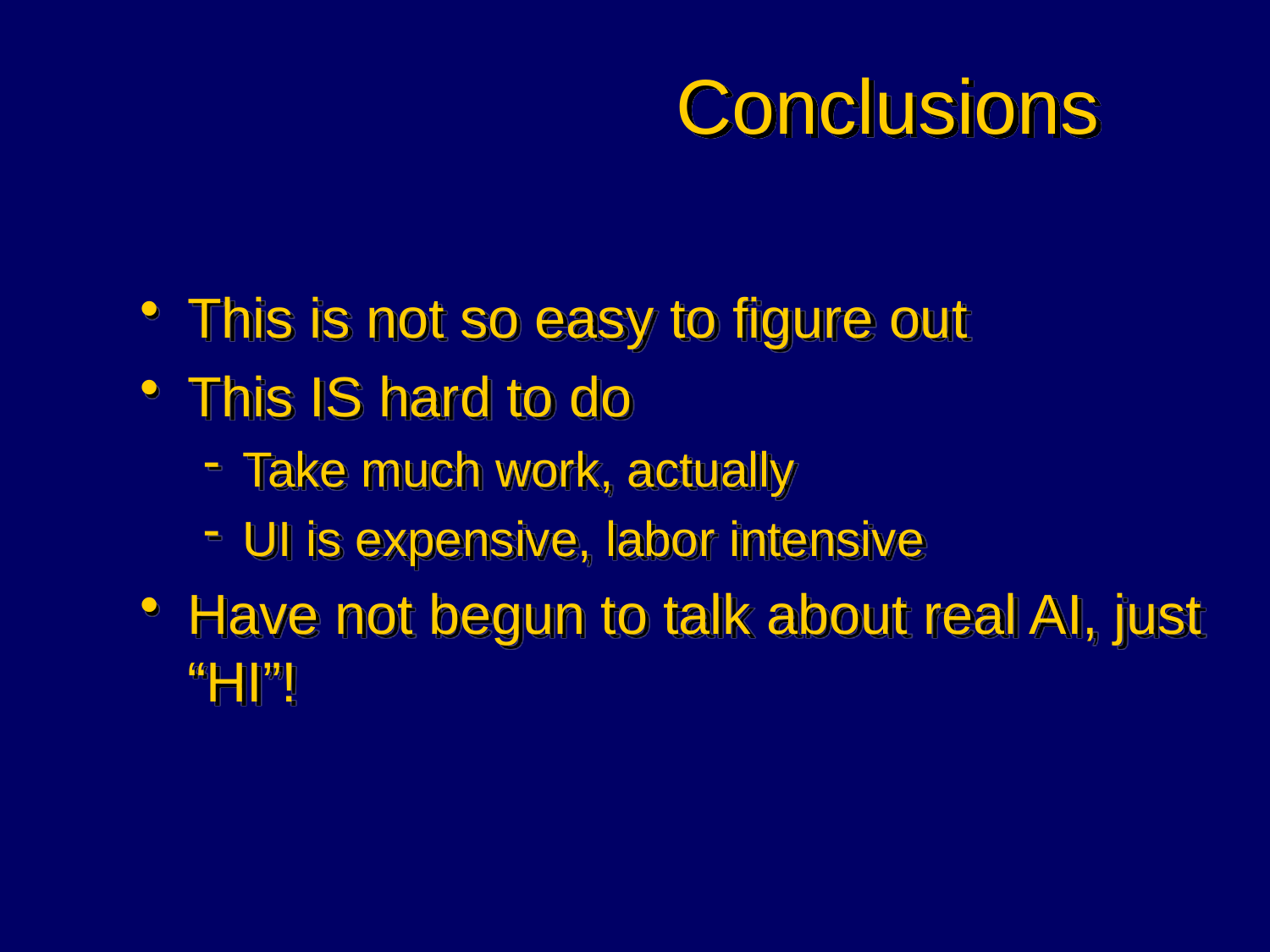

# Conclusions
This is not so easy to figure out
This IS hard to do
Take much work, actually
UI is expensive, labor intensive
Have not begun to talk about real AI, just “HI”!